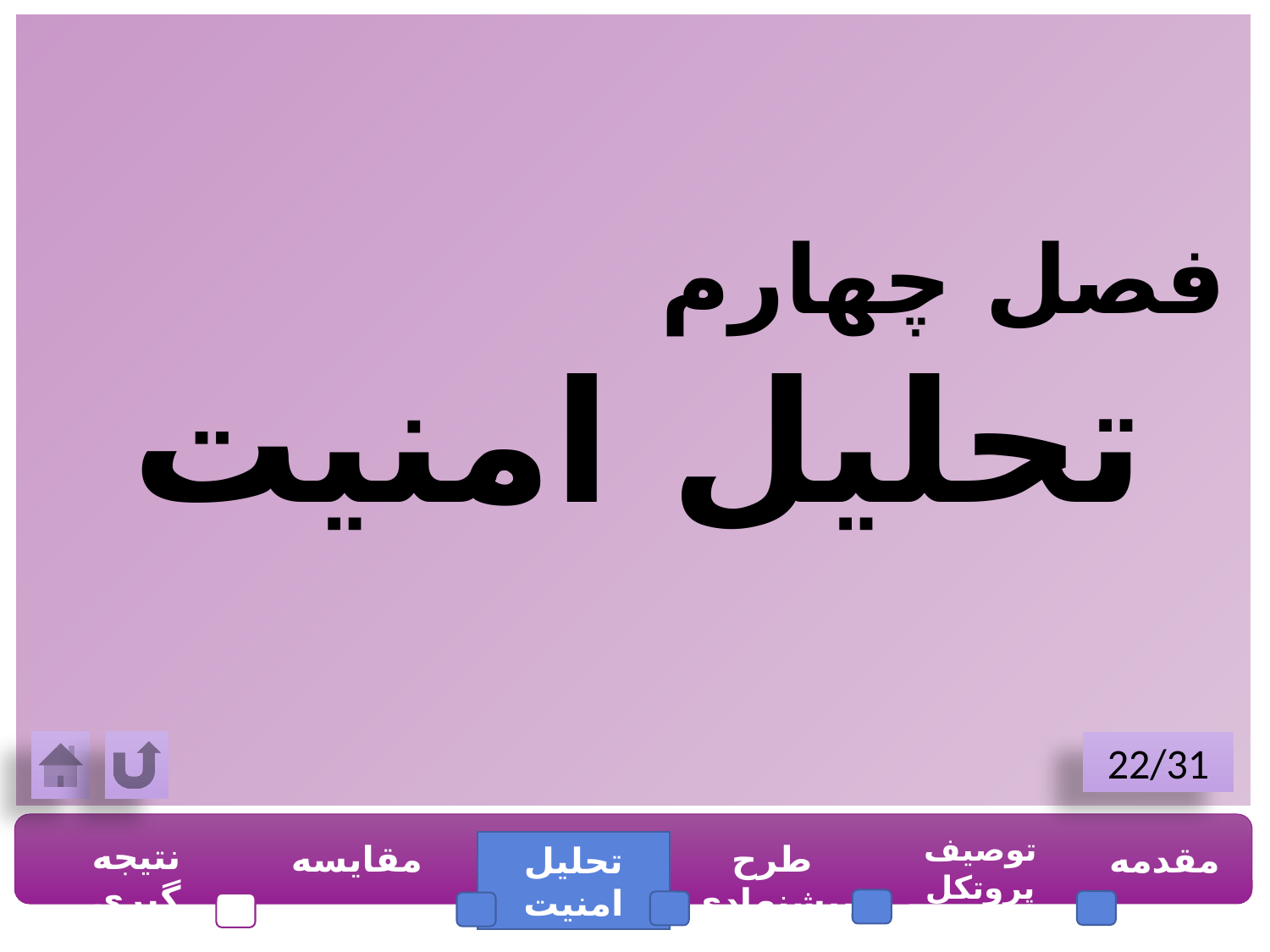

فصل چهارم
تحلیل امنیت

22/31

توصیف پروتکل پرداخت
نتیجه گیری
مقایسه
طرح پیشنهادی
مقدمه
تحلیل امنیت